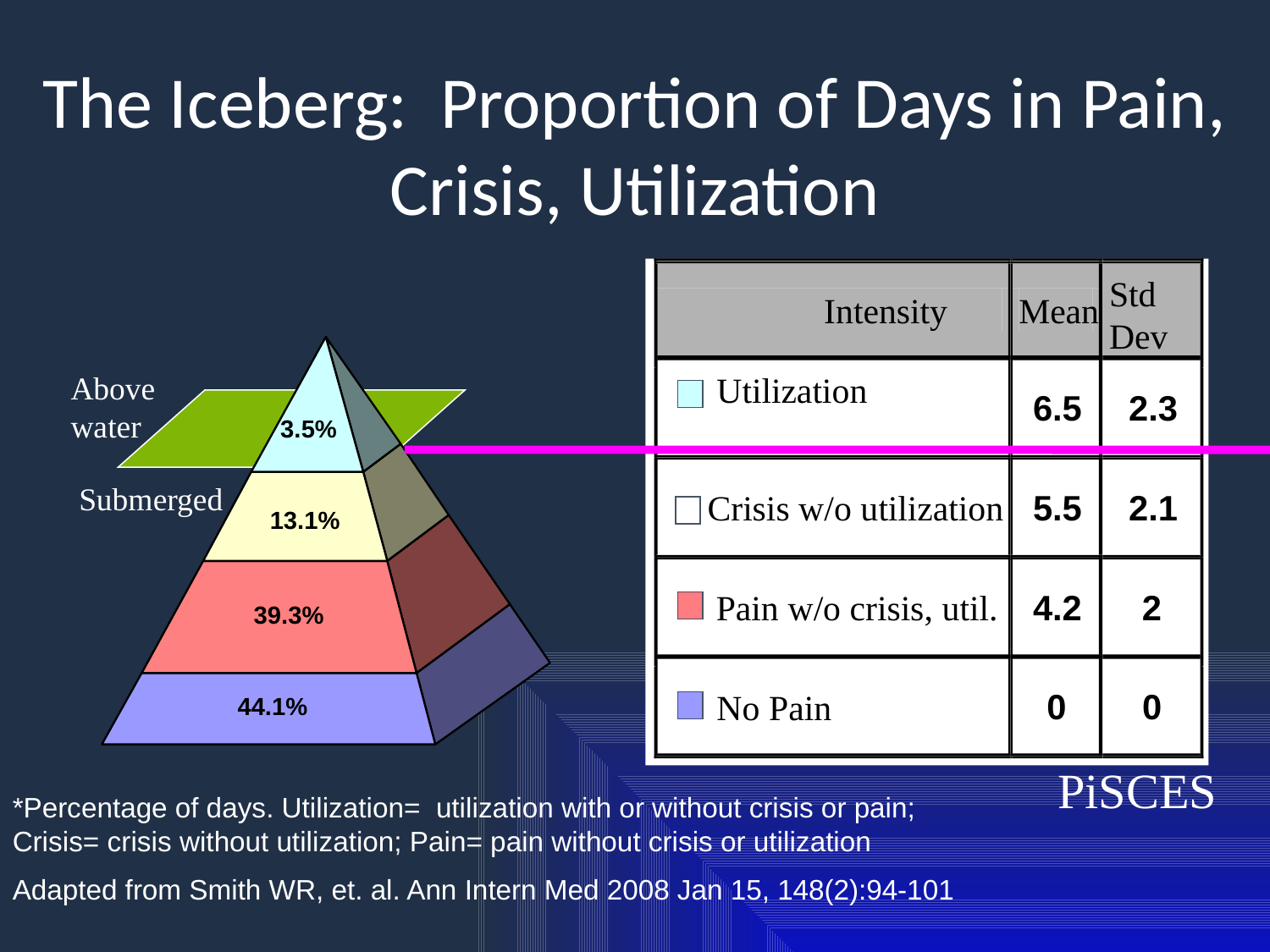

# The Iceberg:  Proportion of Days in Pain, Crisis, Utilization

Std

Intensity

Mean

Dev

      Utilization
6.5

2.3

5.5

2.1

     Crisis w/o utilization

4.2

2

      Pain w/o crisis, util.

0

0

      No Pain

3.5%

13.1%

39.3%

44.1%
Above water

Submerged

PiSCES
*Percentage of days. Utilization=  utilization with or without crisis or pain; Crisis= crisis without utilization; Pain= pain without crisis or utilization
Adapted from Smith WR, et. al. Ann Intern Med 2008 Jan 15, 148(2):94-101